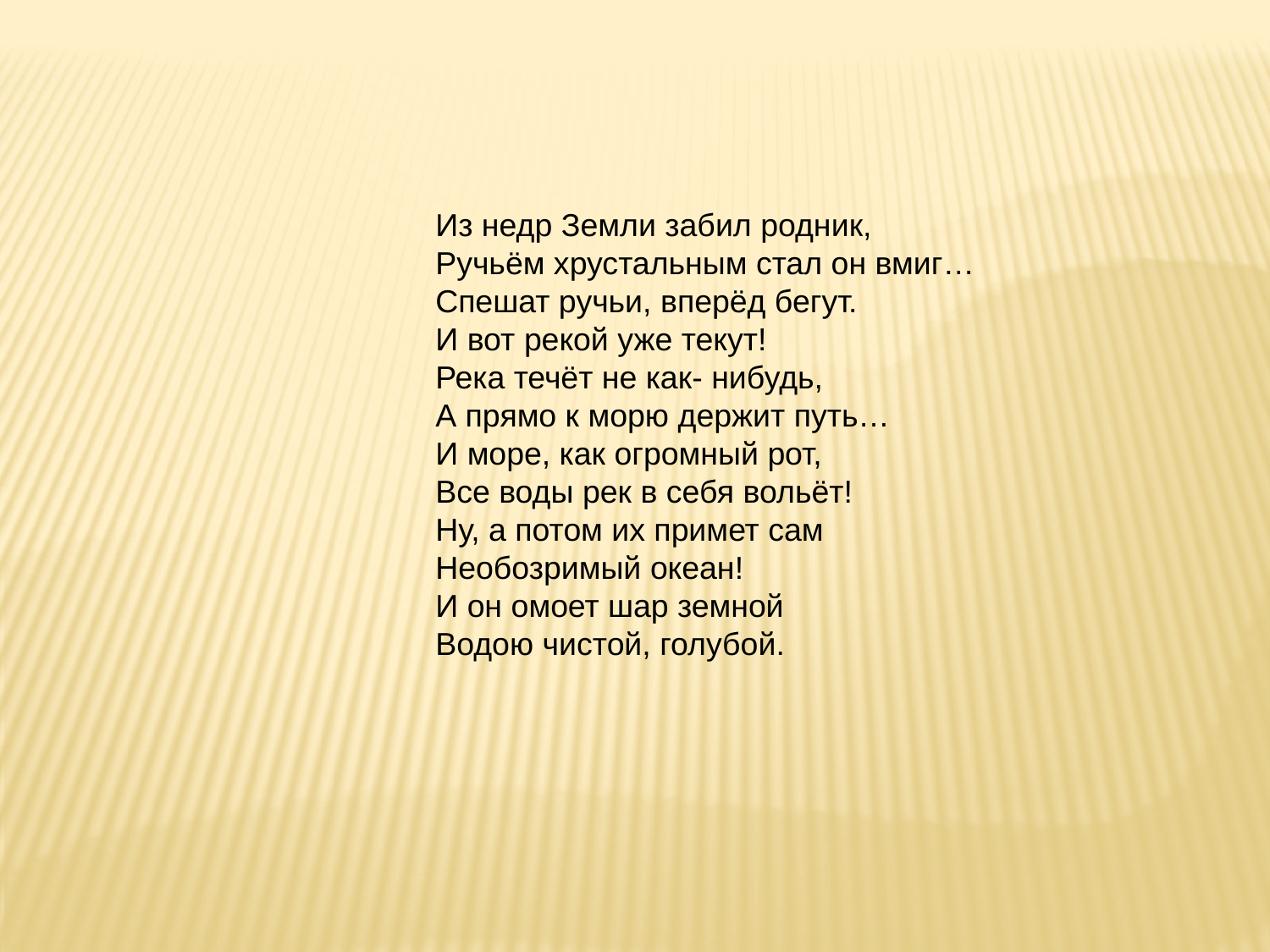

Из недр Земли забил родник,
Ручьём хрустальным стал он вмиг…
Спешат ручьи, вперёд бегут.
И вот рекой уже текут!
Река течёт не как- нибудь,
А прямо к морю держит путь…
И море, как огромный рот,
Все воды рек в себя вольёт!
Ну, а потом их примет сам
Необозримый океан!
И он омоет шар земной
Водою чистой, голубой.